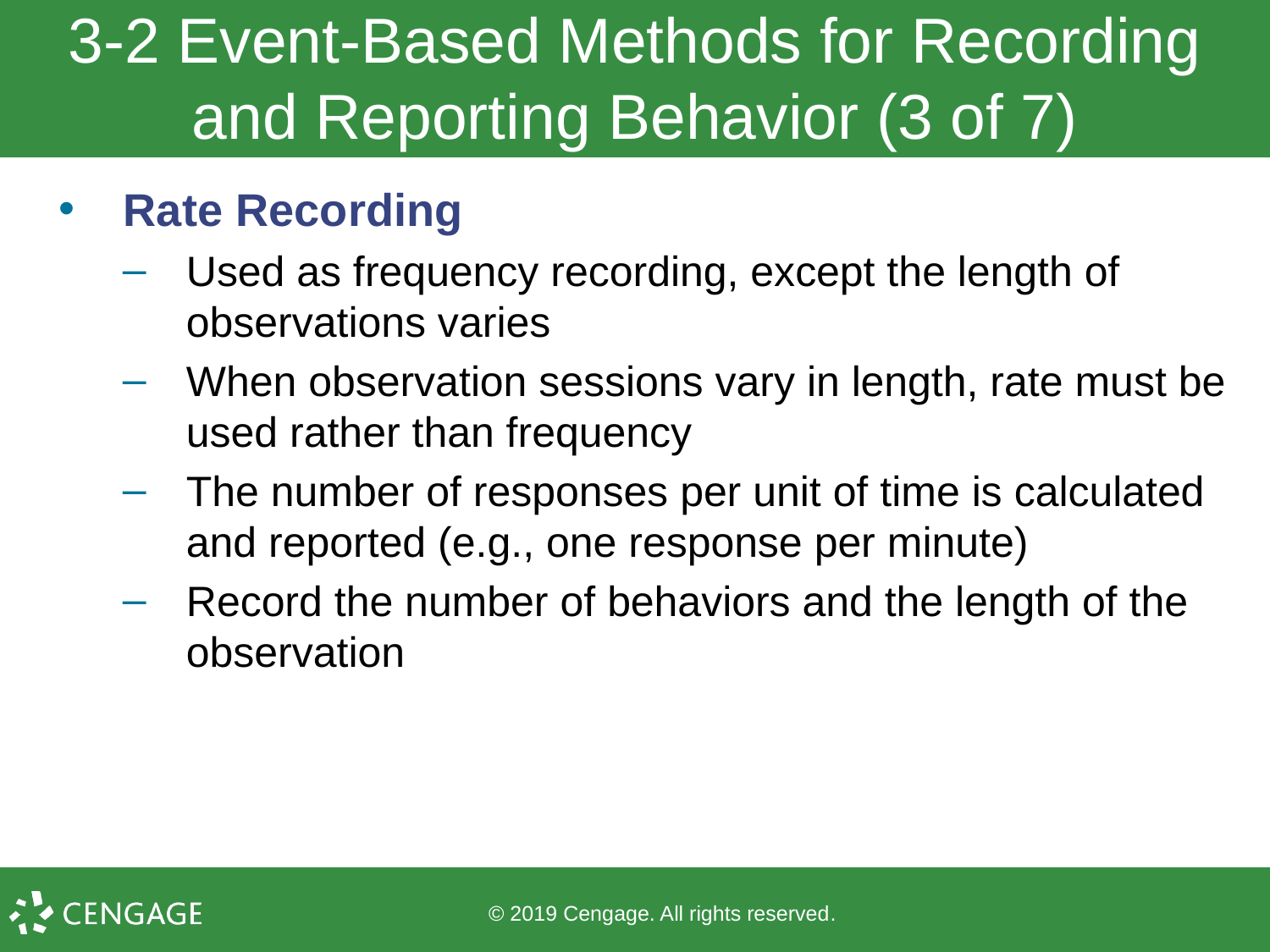

# 3-2 Event-Based Methods for Recording and Reporting Behavior (3 of 7)
Rate Recording
Used as frequency recording, except the length of observations varies
When observation sessions vary in length, rate must be used rather than frequency
The number of responses per unit of time is calculated and reported (e.g., one response per minute)
Record the number of behaviors and the length of the observation